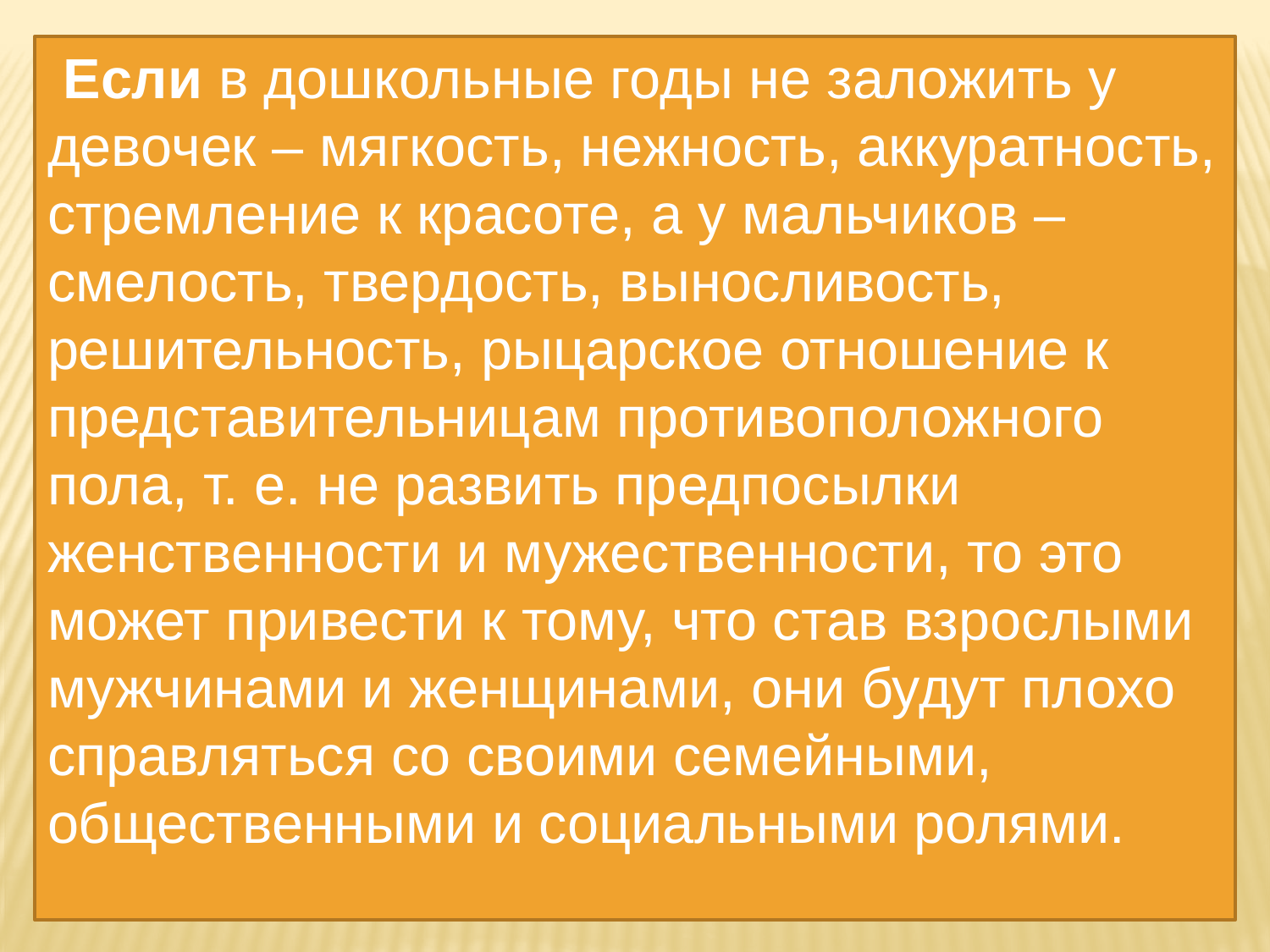

Если в дошкольные годы не заложить у девочек – мягкость, нежность, аккуратность, стремление к красоте, а у мальчиков – смелость, твердость, выносливость, решительность, рыцарское отношение к представительницам противоположного пола, т. е. не развить предпосылки женственности и мужественности, то это может привести к тому, что став взрослыми мужчинами и женщинами, они будут плохо справляться со своими семейными, общественными и социальными ролями.